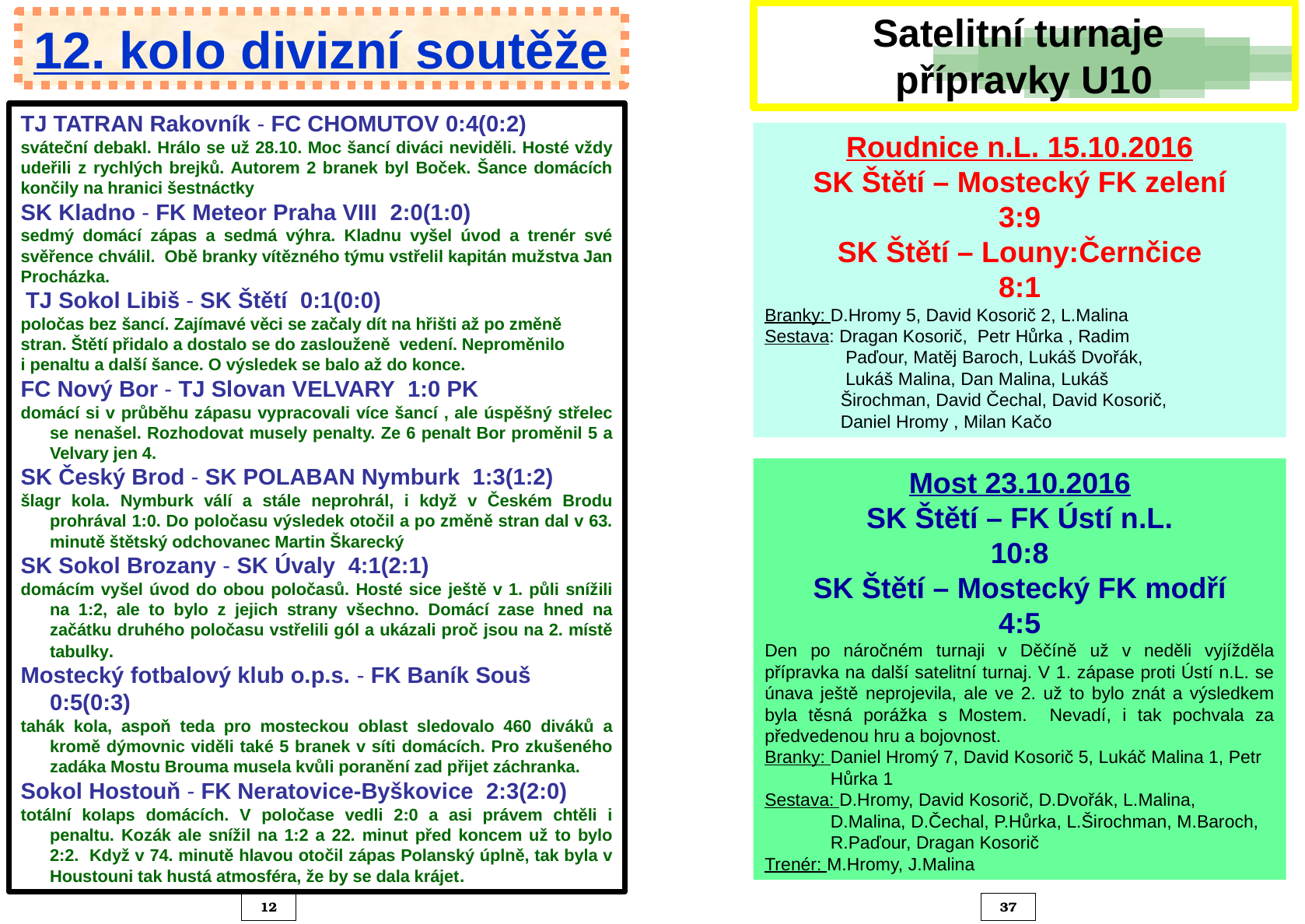

Satelitní turnaje
přípravky U10
12. kolo divizní soutěže
TJ TATRAN Rakovník - FC CHOMUTOV 0:4(0:2)
sváteční debakl. Hrálo se už 28.10. Moc šancí diváci neviděli. Hosté vždy udeřili z rychlých brejků. Autorem 2 branek byl Boček. Šance domácích končily na hranici šestnáctky
SK Kladno - FK Meteor Praha VIII  2:0(1:0)
sedmý domácí zápas a sedmá výhra. Kladnu vyšel úvod a trenér své svěřence chválil.  Obě branky vítězného týmu vstřelil kapitán mužstva Jan Procházka.
 TJ Sokol Libiš - SK Štětí  0:1(0:0)
poločas bez šancí. Zajímavé věci se začaly dít na hřišti až po změně
stran. Štětí přidalo a dostalo se do zaslouženě  vedení. Neproměnilo
i penaltu a další šance. O výsledek se balo až do konce.
FC Nový Bor - TJ Slovan VELVARY  1:0 PK
domácí si v průběhu zápasu vypracovali více šancí , ale úspěšný střelec se nenašel. Rozhodovat musely penalty. Ze 6 penalt Bor proměnil 5 a Velvary jen 4.
SK Český Brod - SK POLABAN Nymburk  1:3(1:2)
šlagr kola. Nymburk válí a stále neprohrál, i když v Českém Brodu prohrával 1:0. Do poločasu výsledek otočil a po změně stran dal v 63. minutě štětský odchovanec Martin Škarecký
SK Sokol Brozany - SK Úvaly  4:1(2:1)
domácím vyšel úvod do obou poločasů. Hosté sice ještě v 1. půli snížili na 1:2, ale to bylo z jejich strany všechno. Domácí zase hned na začátku druhého poločasu vstřelili gól a ukázali proč jsou na 2. místě tabulky.
Mostecký fotbalový klub o.p.s. - FK Baník Souš 0:5(0:3)
tahák kola, aspoň teda pro mosteckou oblast sledovalo 460 diváků a kromě dýmovnic viděli také 5 branek v síti domácích. Pro zkušeného zadáka Mostu Brouma musela kvůli poranění zad přijet záchranka.
Sokol Hostouň - FK Neratovice-Byškovice  2:3(2:0)
totální kolaps domácích. V poločase vedli 2:0 a asi právem chtěli i penaltu. Kozák ale snížil na 1:2 a 22. minut před koncem už to bylo 2:2.  Když v 74. minutě hlavou otočil zápas Polanský úplně, tak byla v Houstouni tak hustá atmosféra, že by se dala krájet.
Roudnice n.L. 15.10.2016
SK Štětí – Mostecký FK zelení
3:9
SK Štětí – Louny:Černčice
8:1
Branky: D.Hromy 5, David Kosorič 2, L.Malina
Sestava: Dragan Kosorič,  Petr Hůrka , Radim
                Paďour, Matěj Baroch, Lukáš Dvořák,
                Lukáš Malina, Dan Malina, Lukáš
               Širochman, David Čechal, David Kosorič,
               Daniel Hromy , Milan Kačo
Most 23.10.2016
SK Štětí – FK Ústí n.L.
10:8
SK Štětí – Mostecký FK modří
4:5
Den po náročném turnaji v Děčíně už v neděli vyjížděla přípravka na další satelitní turnaj. V 1. zápase proti Ústí n.L. se únava ještě neprojevila, ale ve 2. už to bylo znát a výsledkem byla těsná porážka s Mostem.  Nevadí, i tak pochvala za předvedenou hru a bojovnost.
Branky: Daniel Hromý 7, David Kosorič 5, Lukáč Malina 1, Petr
             Hůrka 1
Sestava: D.Hromy, David Kosorič, D.Dvořák, L.Malina,
             D.Malina, D.Čechal, P.Hůrka, L.Širochman, M.Baroch,
             R.Paďour, Dragan Kosorič
Trenér: M.Hromy, J.Malina
12
37